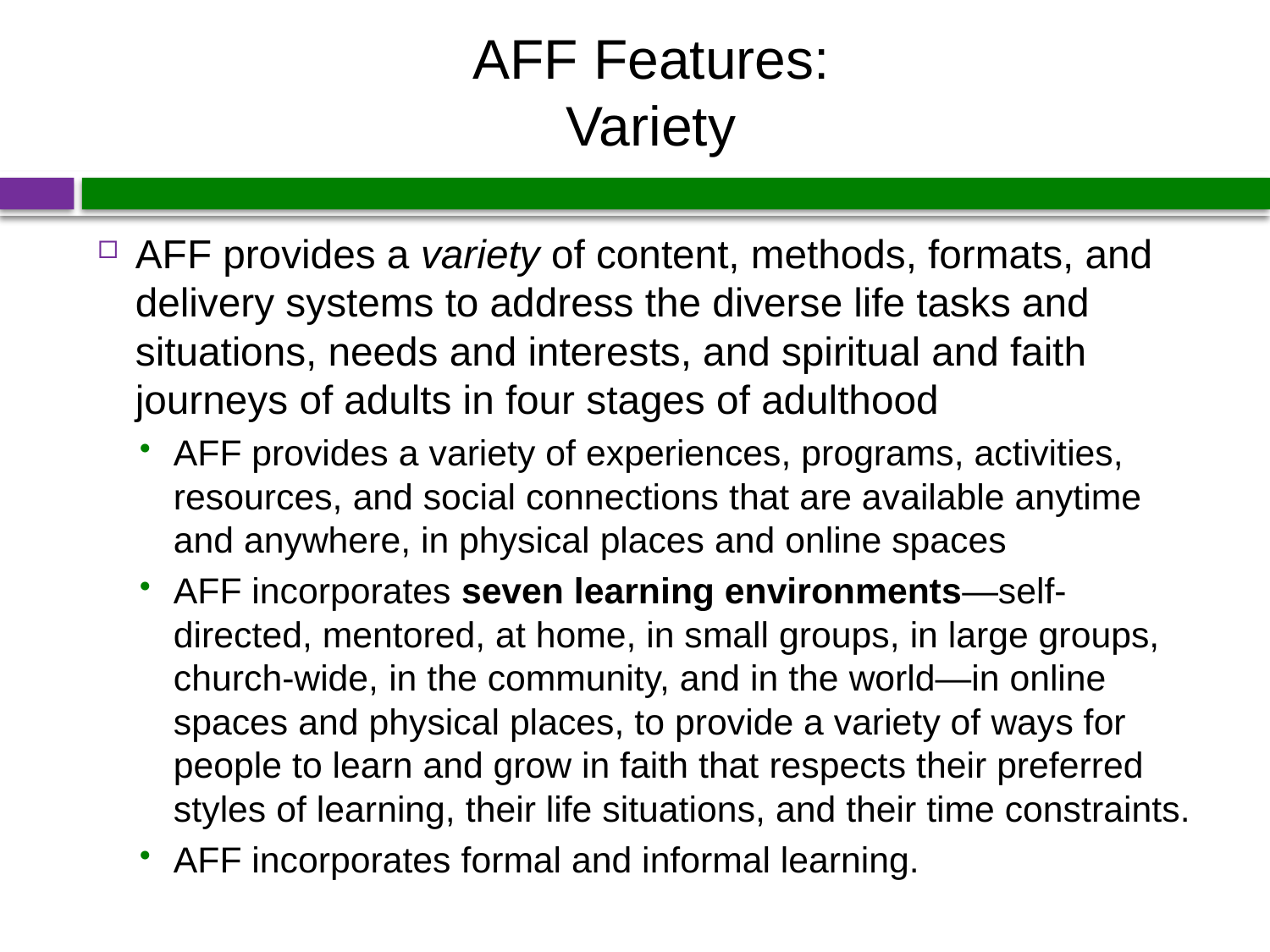

# AFF Features: Variety
AFF provides a variety of content, methods, formats, and delivery systems to address the diverse life tasks and situations, needs and interests, and spiritual and faith journeys of adults in four stages of adulthood
AFF provides a variety of experiences, programs, activities, resources, and social connections that are available anytime and anywhere, in physical places and online spaces
AFF incorporates seven learning environments—self-directed, mentored, at home, in small groups, in large groups, church-wide, in the community, and in the world—in online spaces and physical places, to provide a variety of ways for people to learn and grow in faith that respects their preferred styles of learning, their life situations, and their time constraints.
AFF incorporates formal and informal learning.